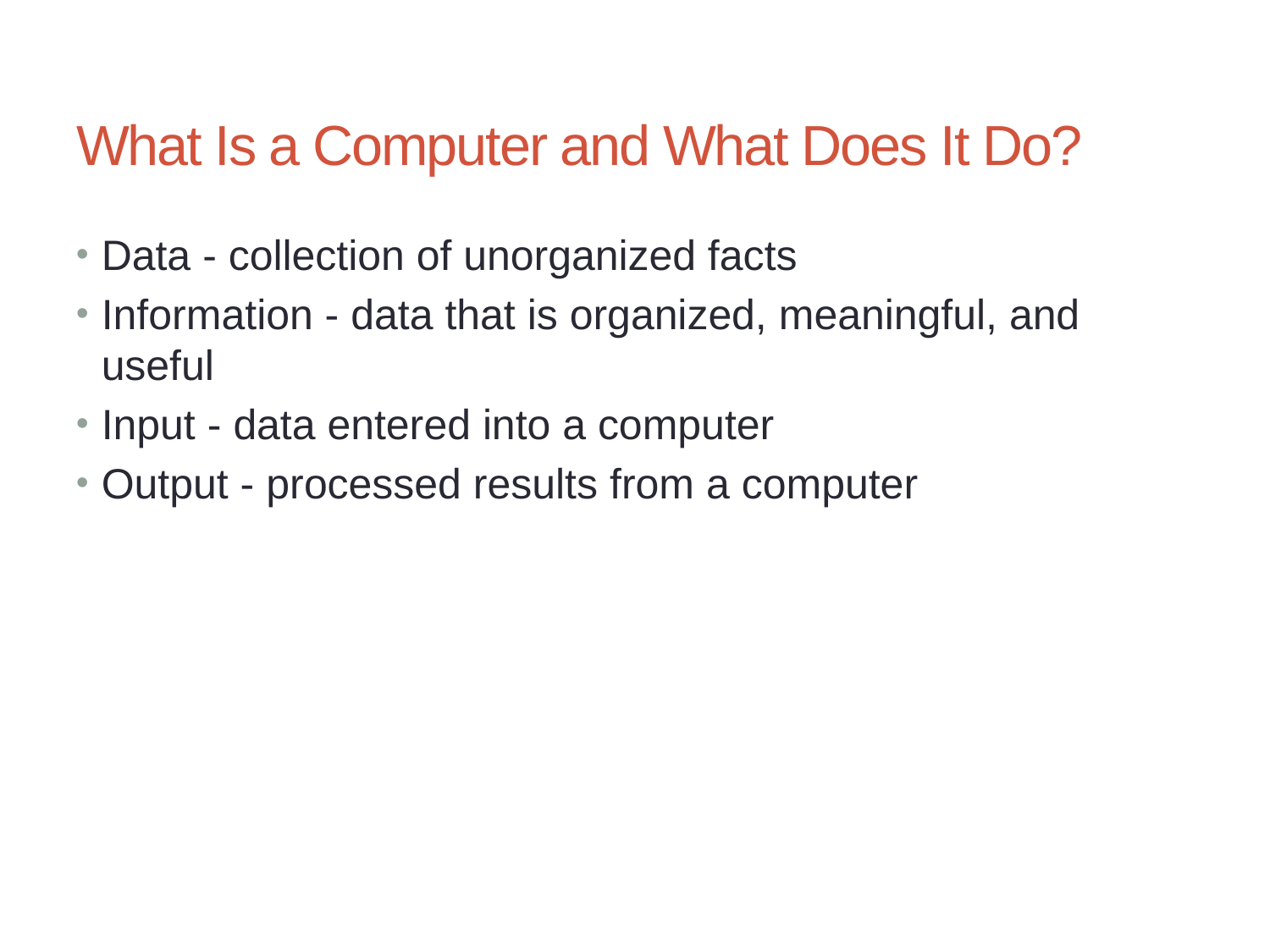

# What Is a Computer and What Does It Do?
Data - collection of unorganized facts
Information - data that is organized, meaningful, and useful
Input - data entered into a computer
Output - processed results from a computer
9
Chapter 1: Integrating Educational Technology into the Curriculum